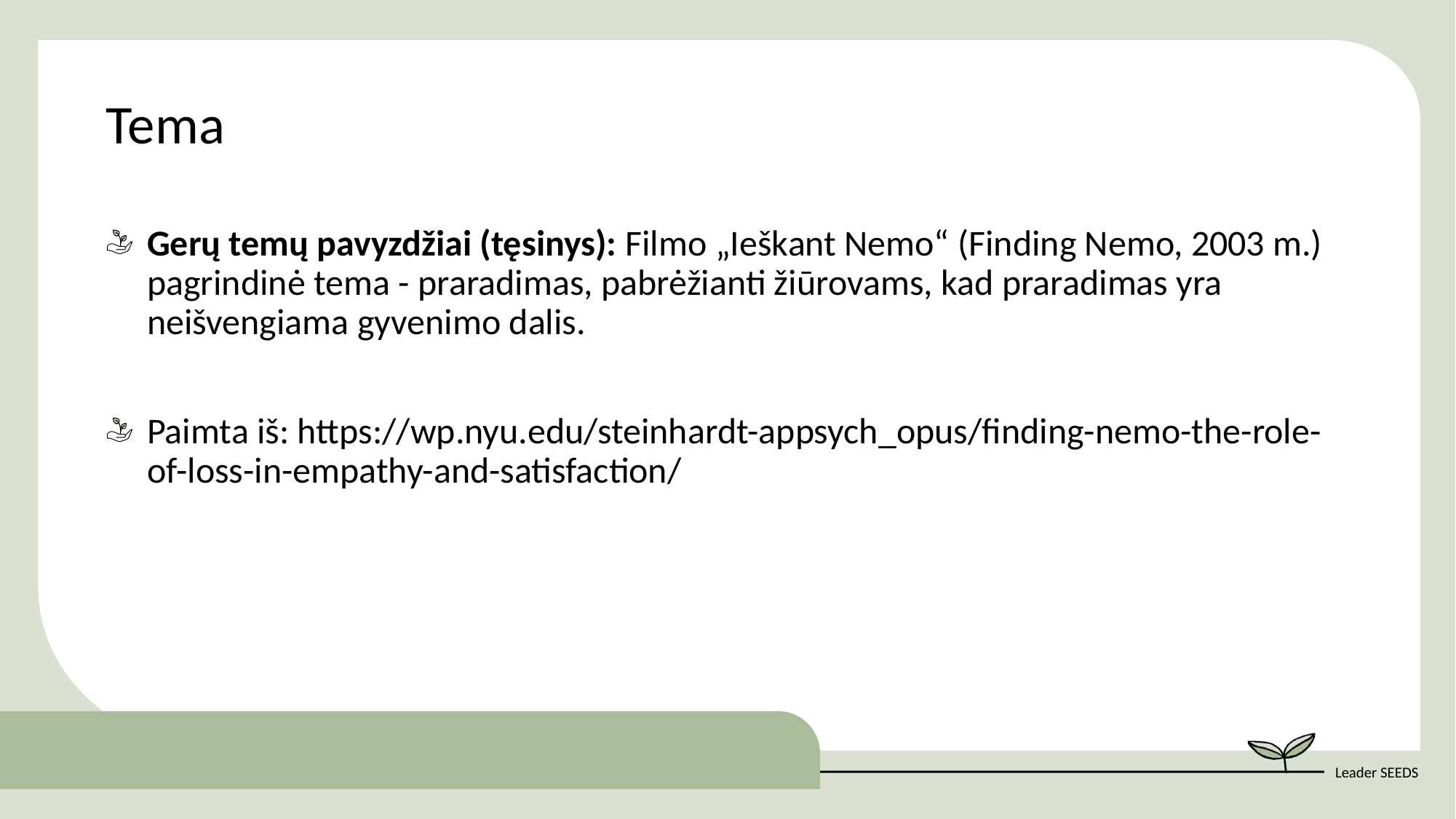

Tema
Gerų temų pavyzdžiai (tęsinys): Filmo „Ieškant Nemo“ (Finding Nemo, 2003 m.) pagrindinė tema - praradimas, pabrėžianti žiūrovams, kad praradimas yra neišvengiama gyvenimo dalis.

Paimta iš: https://wp.nyu.edu/steinhardt-appsych_opus/finding-nemo-the-role-of-loss-in-empathy-and-satisfaction/